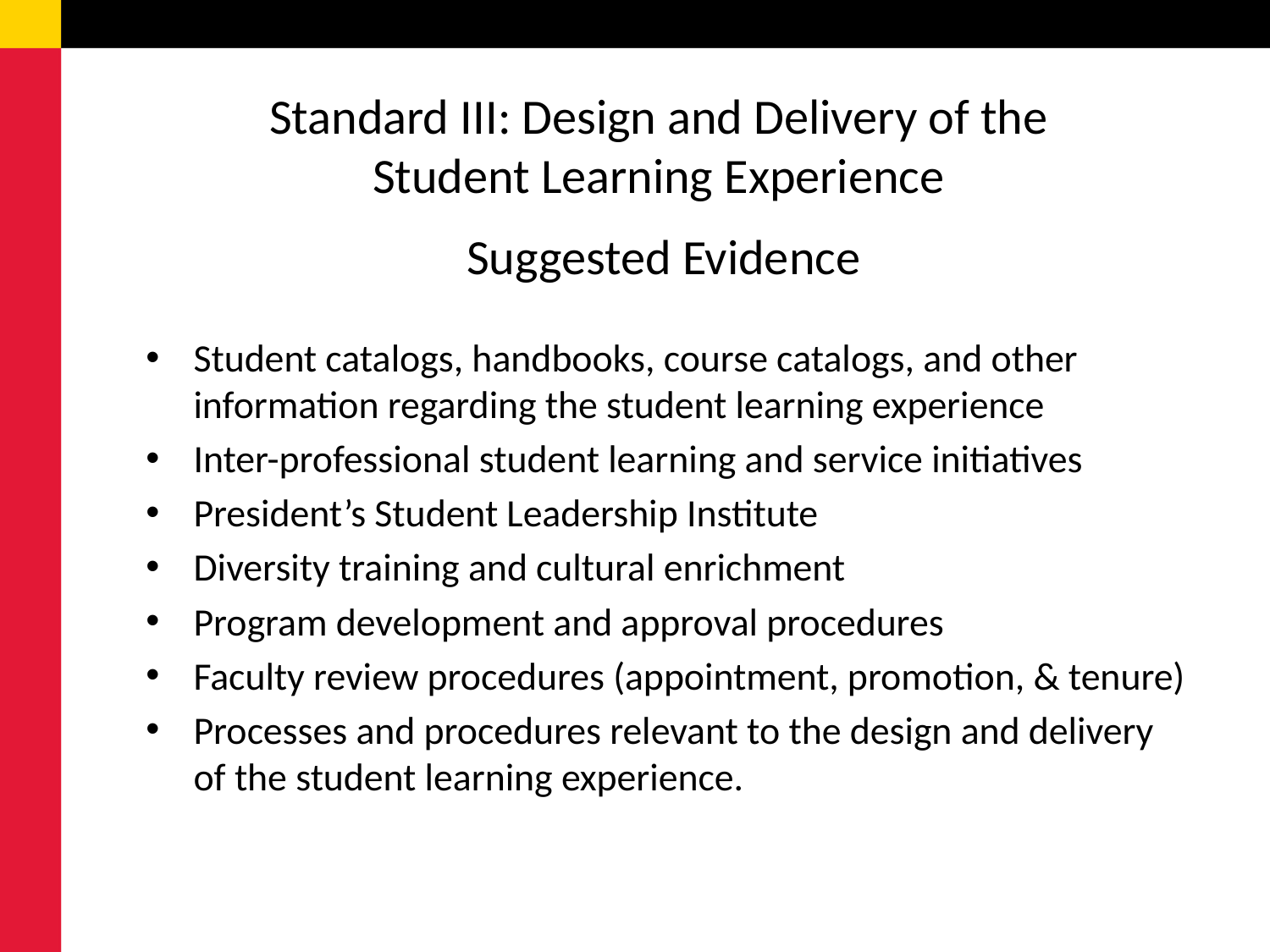

# Standard III: Design and Delivery of the Student Learning Experience
Suggested Evidence
Student catalogs, handbooks, course catalogs, and other information regarding the student learning experience
Inter-professional student learning and service initiatives
President’s Student Leadership Institute
Diversity training and cultural enrichment
Program development and approval procedures
Faculty review procedures (appointment, promotion, & tenure)
Processes and procedures relevant to the design and delivery of the student learning experience.